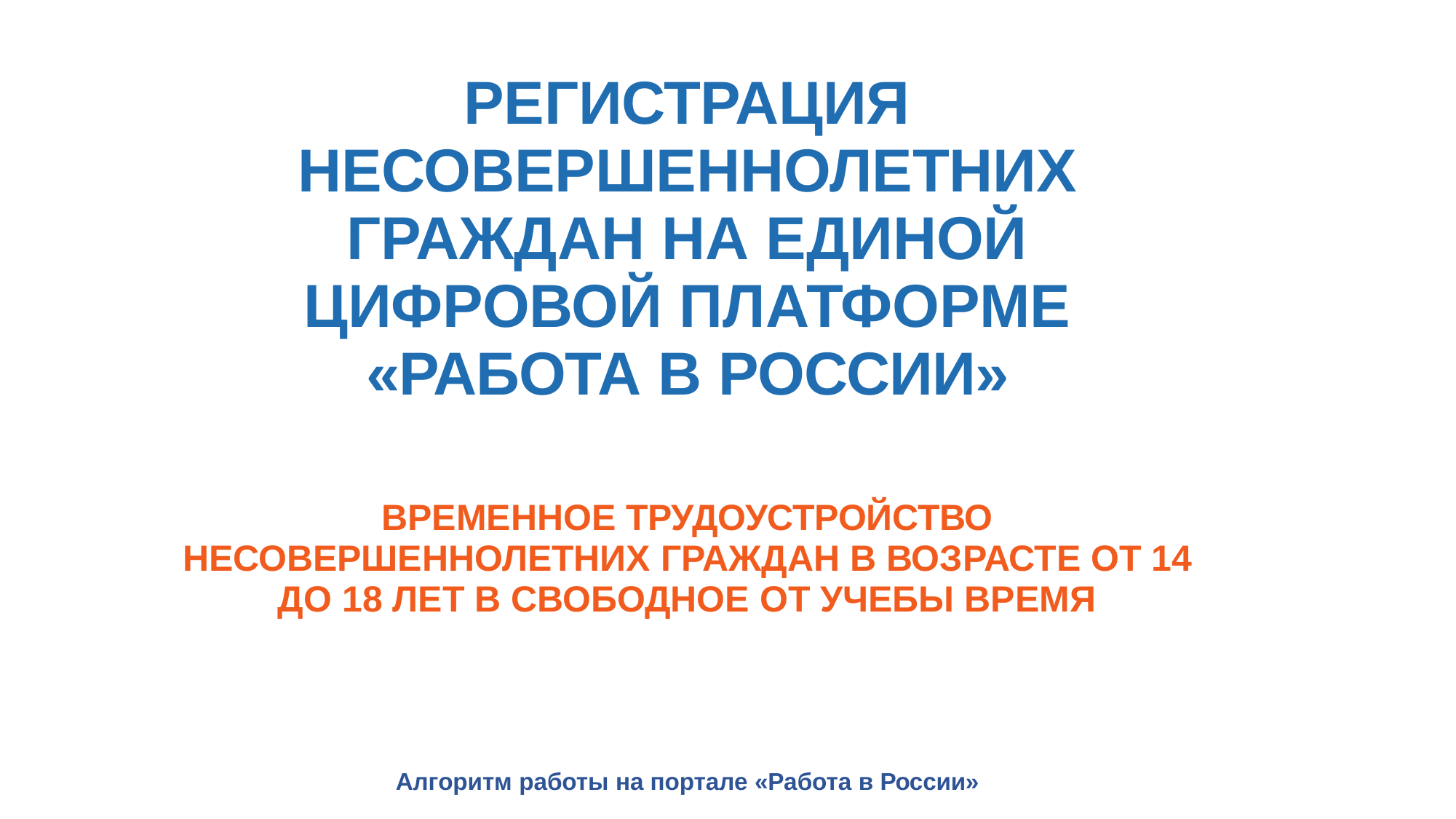

РЕГИСТРАЦИЯ
НЕСОВЕРШЕННОЛЕТНИХ ГРАЖДАН НА ЕДИНОЙ ЦИФРОВОЙ ПЛАТФОРМЕ
«РАБОТА В РОССИИ»

ВРЕМЕННОЕ ТРУДОУСТРОЙСТВО
НЕСОВЕРШЕННОЛЕТНИХ ГРАЖДАН В ВОЗРАСТЕ ОТ 14 ДО 18 ЛЕТ В СВОБОДНОЕ ОТ УЧЕБЫ ВРЕМЯ

Алгоритм работы на портале «Работа в России»